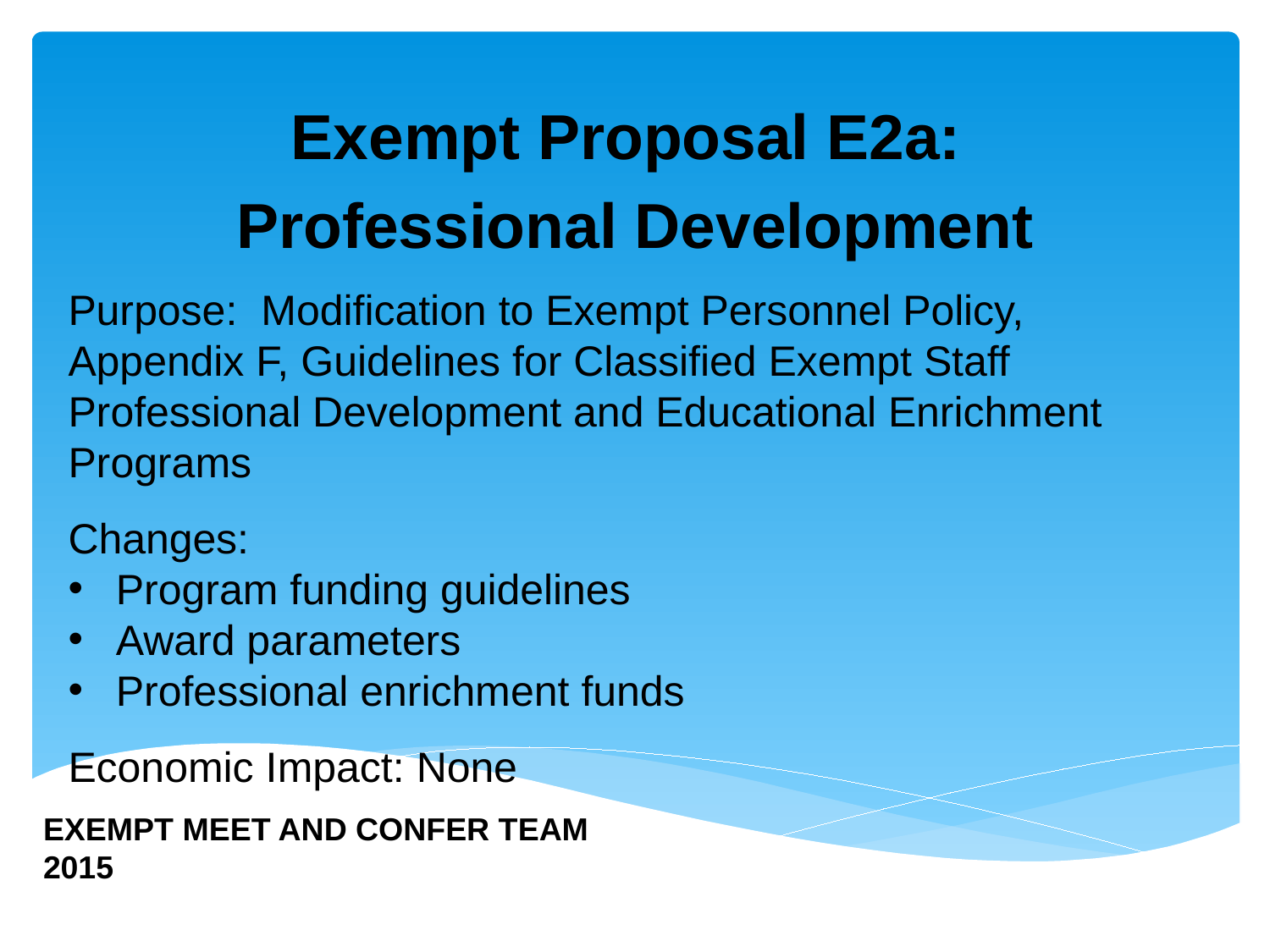

Exempt Proposal E2a:
Professional Development

Purpose:  Modification to Exempt Personnel Policy, Appendix F, Guidelines for Classified Exempt Staff Professional Development and Educational Enrichment Programs

Changes:
Program funding guidelines
Award parameters
Professional enrichment funds

Economic Impact: None

EXEMPT MEET AND CONFER TEAM 2015